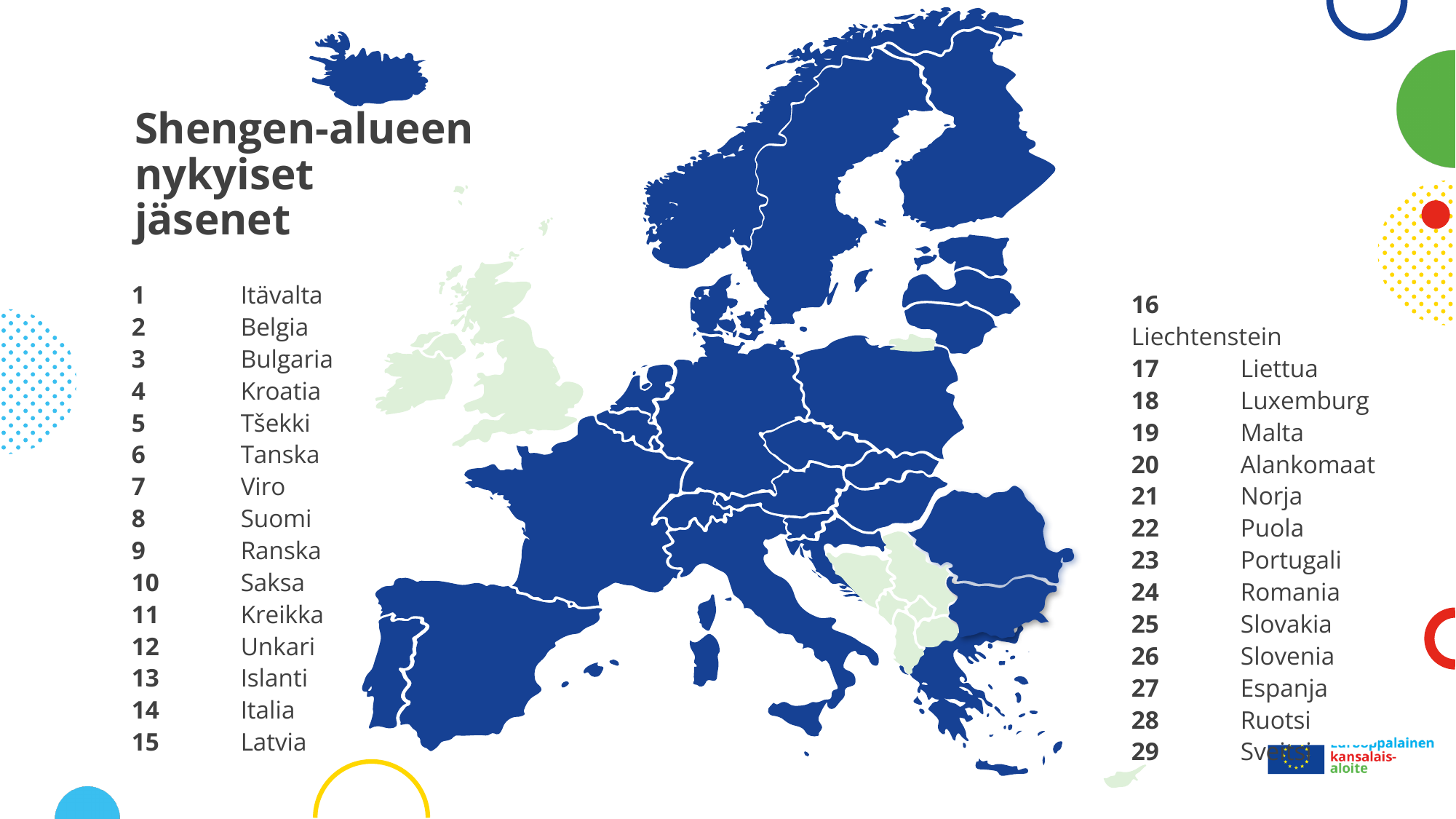

13
8
21
28
7
15
6
17
20
22
10
2
5
18
25
1
16
12
29
9
26
4
14
27
23
11
19
# Shengen-alueen nykyiset jäsenet

1	Itävalta
2	Belgia
3	Bulgaria
4	Kroatia
5	Tšekki
6	Tanska
7	Viro
8	Suomi
9	Ranska
10	Saksa
11	Kreikka
12	Unkari
13	Islanti
14	Italia
15	Latvia

16	Liechtenstein
17	Liettua
18	Luxemburg
19	Malta
20	Alankomaat
21	Norja
22	Puola
23	Portugali
24	Romania
25	Slovakia
26	Slovenia
27	Espanja
28	Ruotsi
29	Sveitsi

24
3